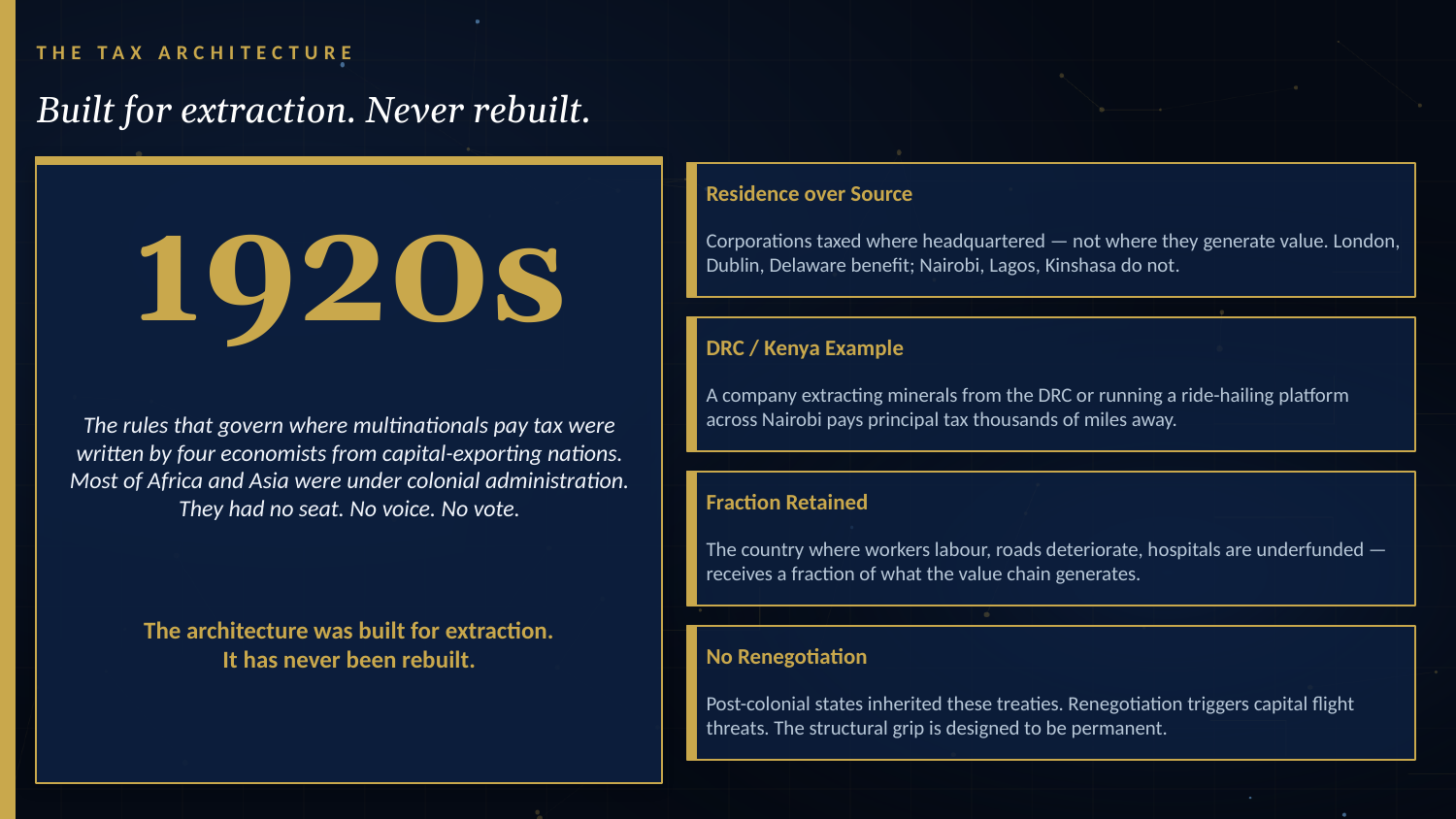

THE TAX ARCHITECTURE
Built for extraction. Never rebuilt.

Residence over Source
1920s
Corporations taxed where headquartered — not where they generate value. London, Dublin, Delaware benefit; Nairobi, Lagos, Kinshasa do not.

DRC / Kenya Example
The rules that govern where multinationals pay tax were written by four economists from capital-exporting nations. Most of Africa and Asia were under colonial administration. They had no seat. No voice. No vote.
A company extracting minerals from the DRC or running a ride-hailing platform across Nairobi pays principal tax thousands of miles away.

Fraction Retained
The country where workers labour, roads deteriorate, hospitals are underfunded — receives a fraction of what the value chain generates.
The architecture was built for extraction.
It has never been rebuilt.

No Renegotiation
Post-colonial states inherited these treaties. Renegotiation triggers capital flight threats. The structural grip is designed to be permanent.